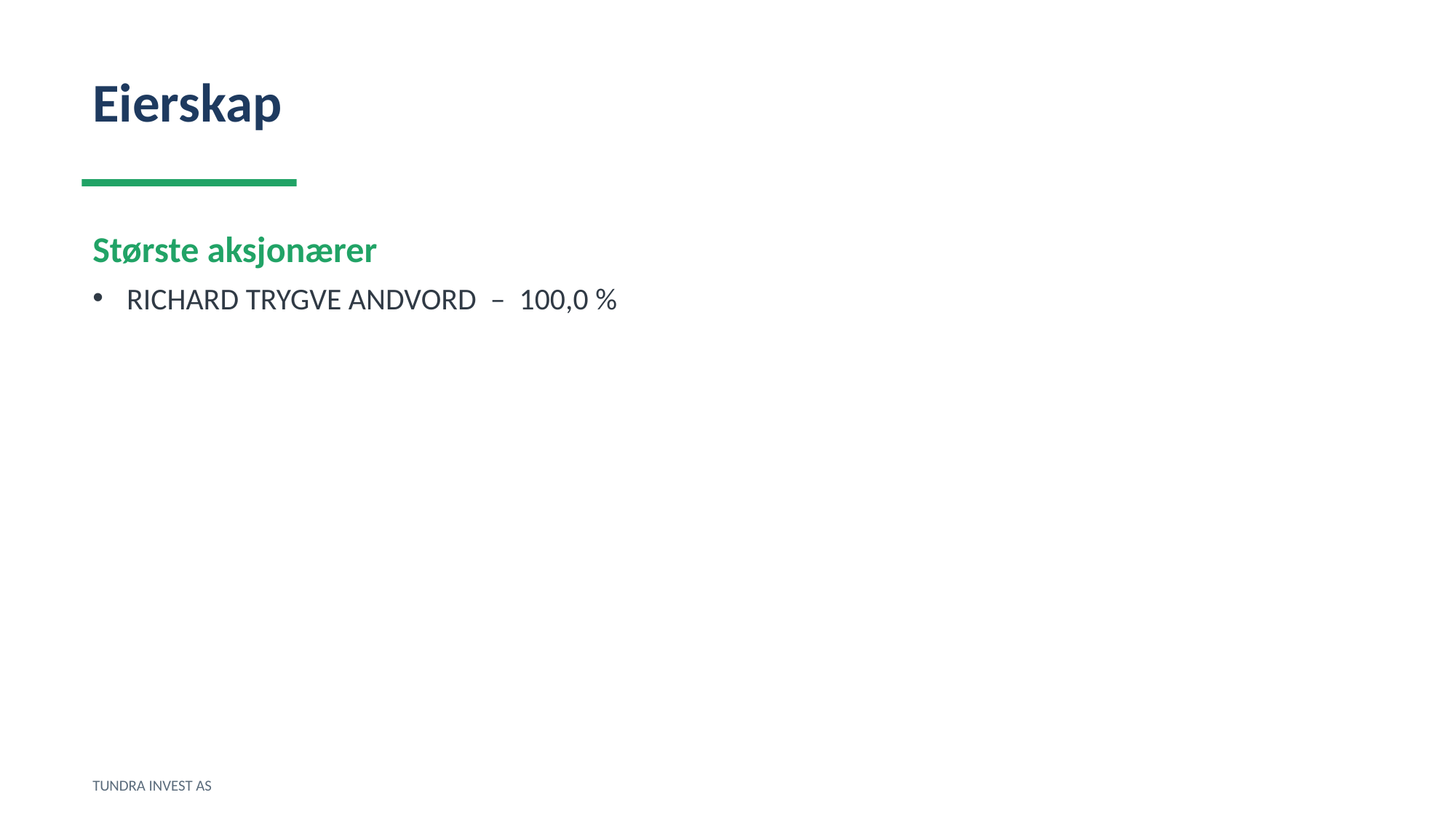

Eierskap

Største aksjonærer
RICHARD TRYGVE ANDVORD  –  100,0 %
TUNDRA INVEST AS